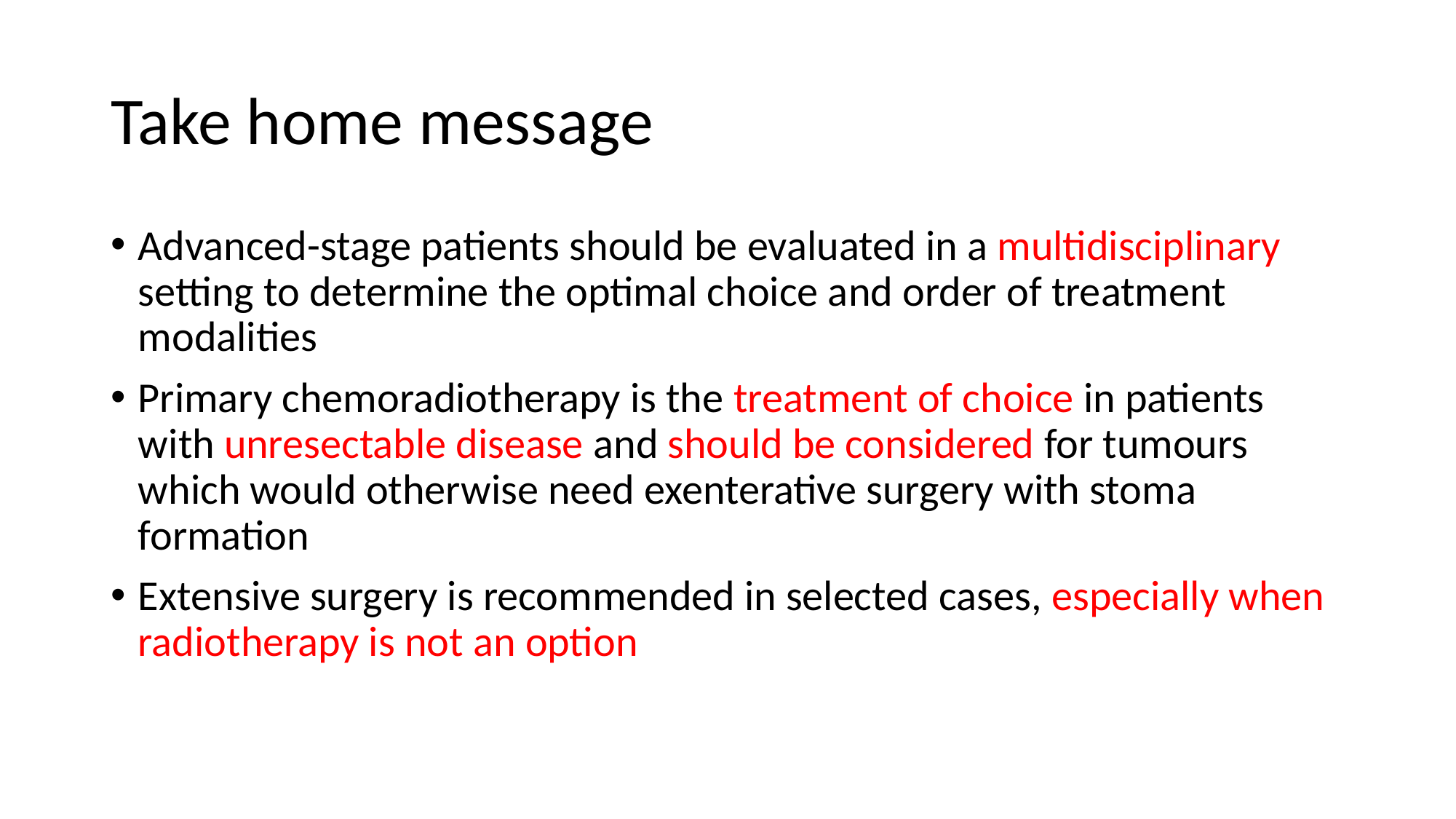

# Take home message
Advanced-stage patients should be evaluated in a multidisciplinary setting to determine the optimal choice and order of treatment modalities
Primary chemoradiotherapy is the treatment of choice in patients with unresectable disease and should be considered for tumours which would otherwise need exenterative surgery with stoma formation
Extensive surgery is recommended in selected cases, especially when radiotherapy is not an option